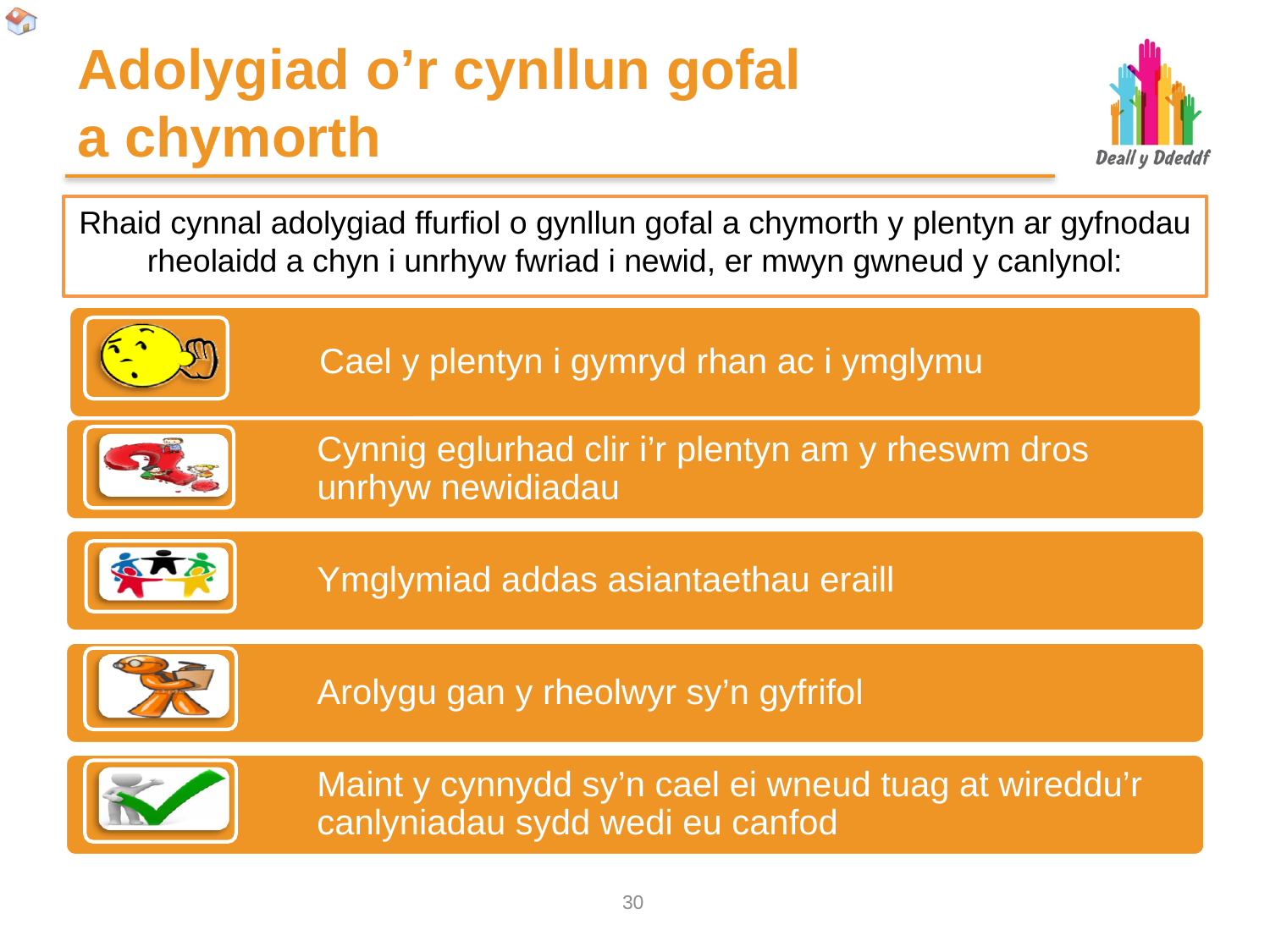

# Adolygiad o’r cynllun gofal a chymorth
Rhaid cynnal adolygiad ffurfiol o gynllun gofal a chymorth y plentyn ar gyfnodau rheolaidd a chyn i unrhyw fwriad i newid, er mwyn gwneud y canlynol:
Cael y plentyn i gymryd rhan ac i ymglymu
Cynnig eglurhad clir i’r plentyn am y rheswm dros unrhyw newidiadau
Ymglymiad addas asiantaethau eraill
Arolygu gan y rheolwyr sy’n gyfrifol
Maint y cynnydd sy’n cael ei wneud tuag at wireddu’r canlyniadau sydd wedi eu canfod
30